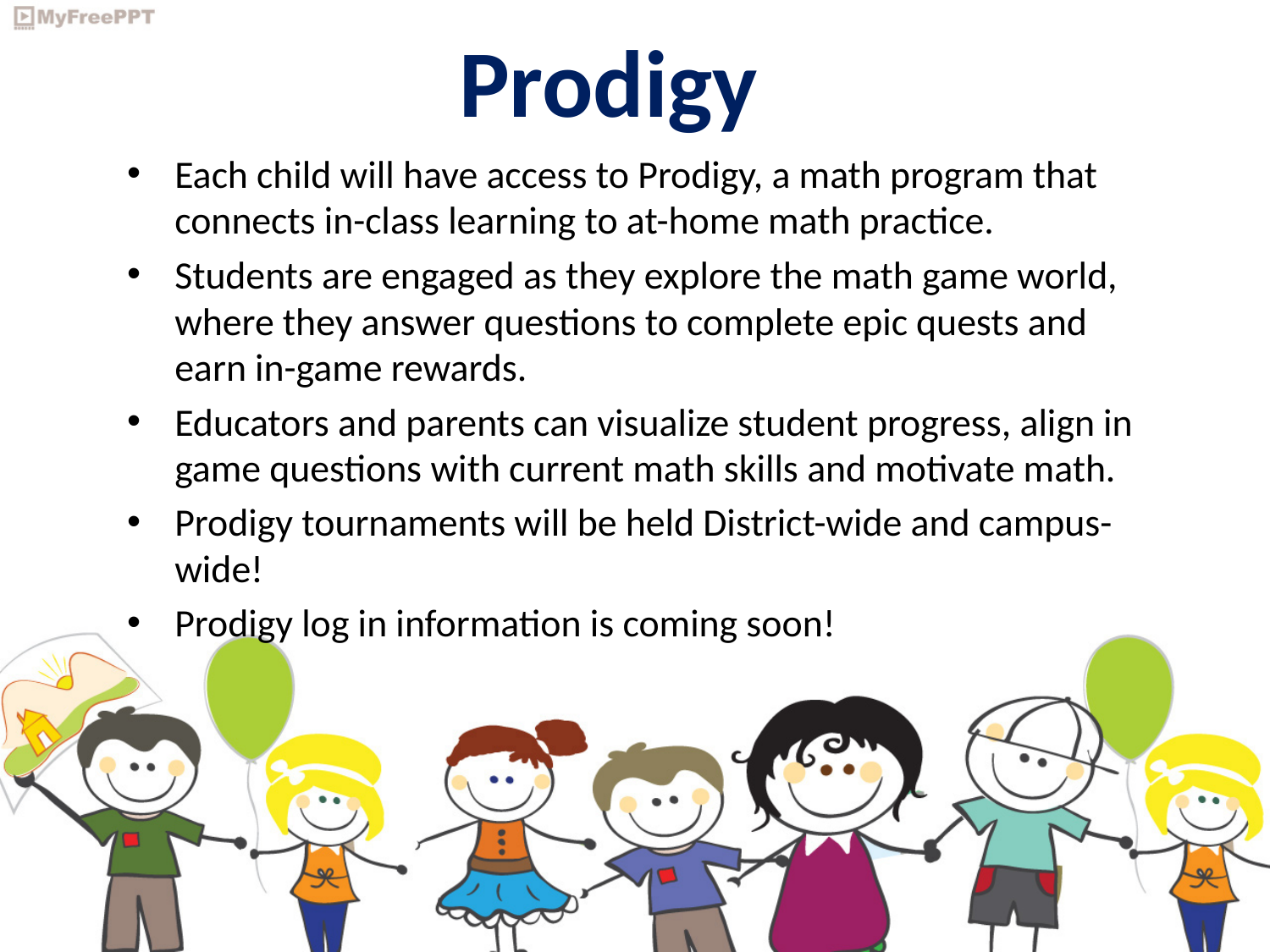

# Prodigy
Each child will have access to Prodigy, a math program that connects in-class learning to at-home math practice.
Students are engaged as they explore the math game world, where they answer questions to complete epic quests and earn in-game rewards.
Educators and parents can visualize student progress, align in game questions with current math skills and motivate math.
Prodigy tournaments will be held District-wide and campus-wide!
Prodigy log in information is coming soon!